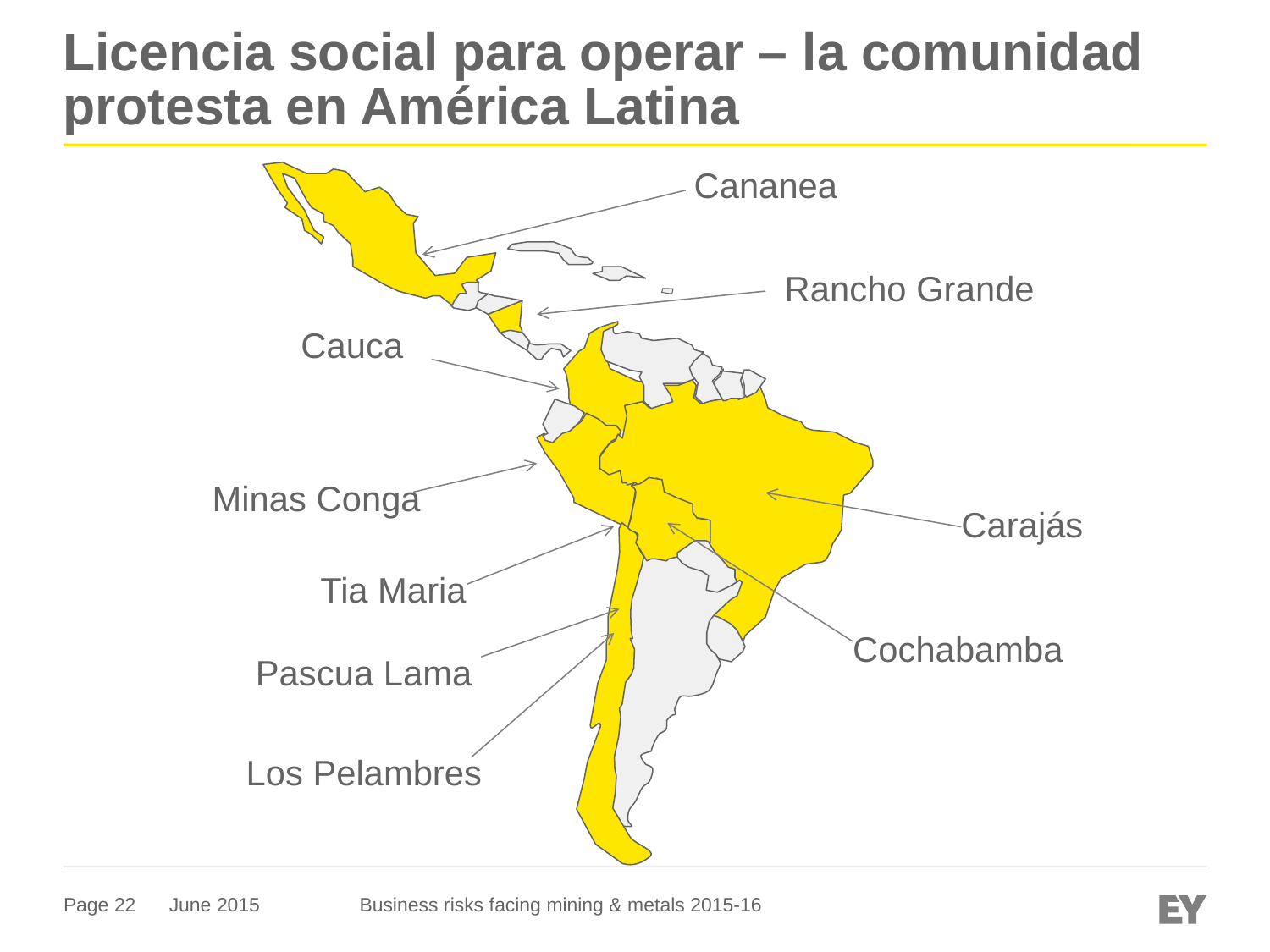

# Licencia social para operar – la comunidad protesta en América Latina

Cananea

Rancho Grande
Cauca
Minas Conga
Carajás
Tia Maria
Cochabamba

Pascua Lama
Los Pelambres
June 2015
Business risks facing mining & metals 2015-16